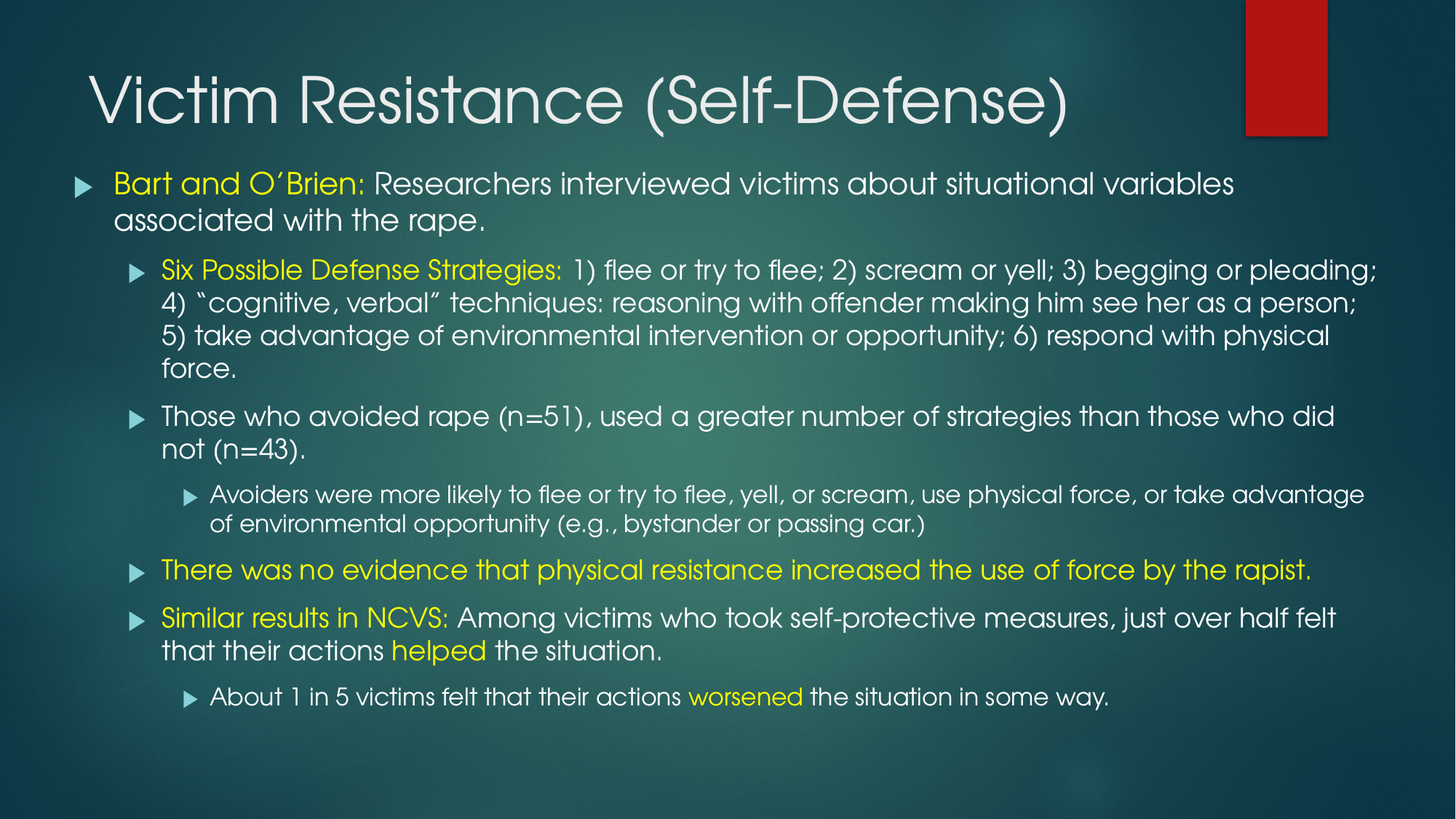

# Victim Resistance (Self-Defense)
Bart and O’Brien: Researchers interviewed victims about situational variables associated with the rape.
Six Possible Defense Strategies: 1) flee or try to flee; 2) scream or yell; 3) begging or pleading; 4) “cognitive, verbal” techniques: reasoning with offender making him see her as a person; 5) take advantage of environmental intervention or opportunity; 6) respond with physical force.
Those who avoided rape (n=51), used a greater number of strategies than those who did not (n=43).
Avoiders were more likely to flee or try to flee, yell, or scream, use physical force, or take advantage of environmental opportunity (e.g., bystander or passing car.)
There was no evidence that physical resistance increased the use of force by the rapist.
Similar results in NCVS: Among victims who took self-protective measures, just over half felt that their actions helped the situation.
About 1 in 5 victims felt that their actions worsened the situation in some way.